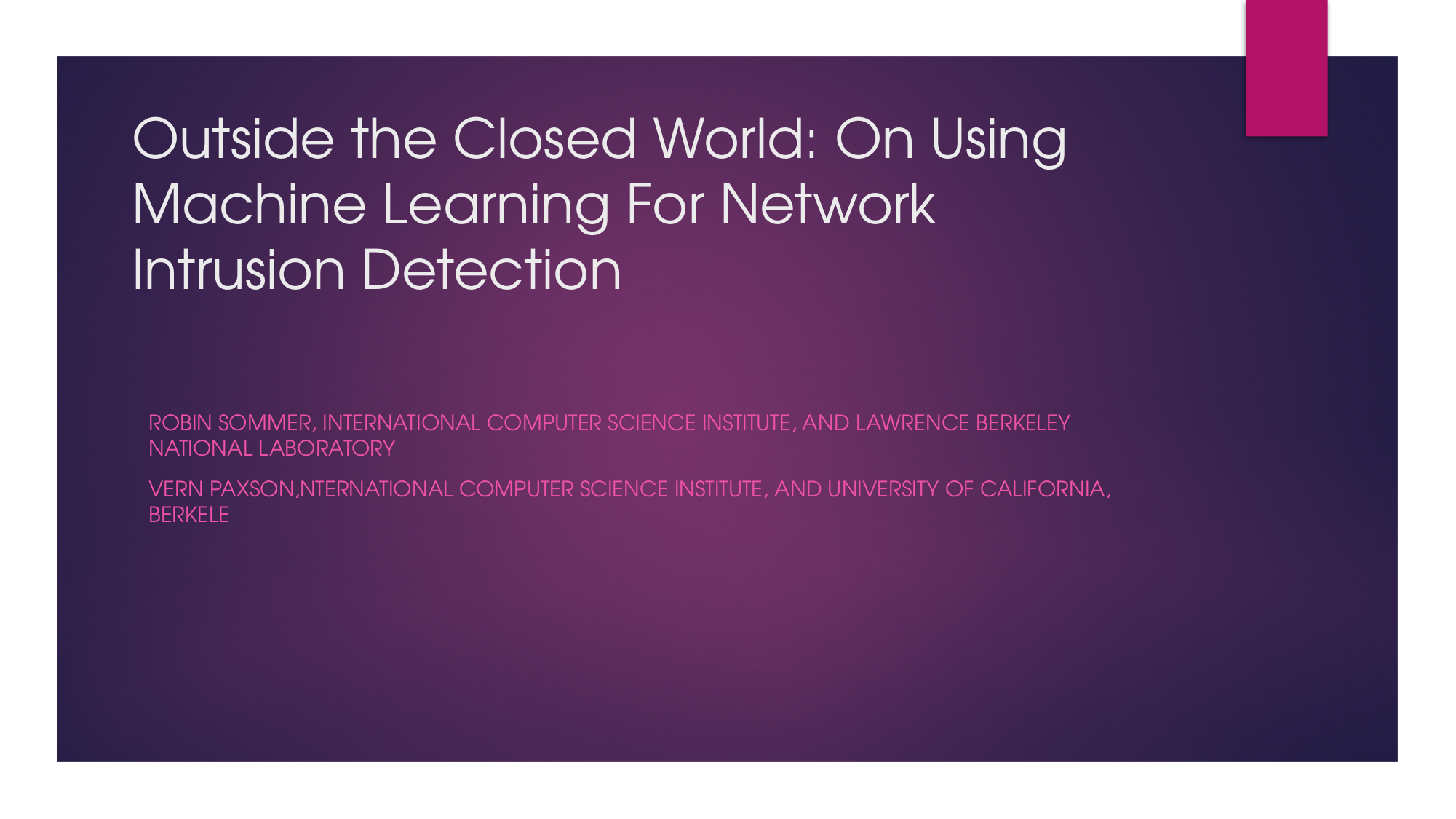

# Outside the Closed World: On Using Machine Learning For Network Intrusion Detection
Robin Sommer, International Computer Science Institute, and Lawrence Berkeley National Laboratory
Vern Paxson,nternational Computer Science Institute, and University of California, Berkele